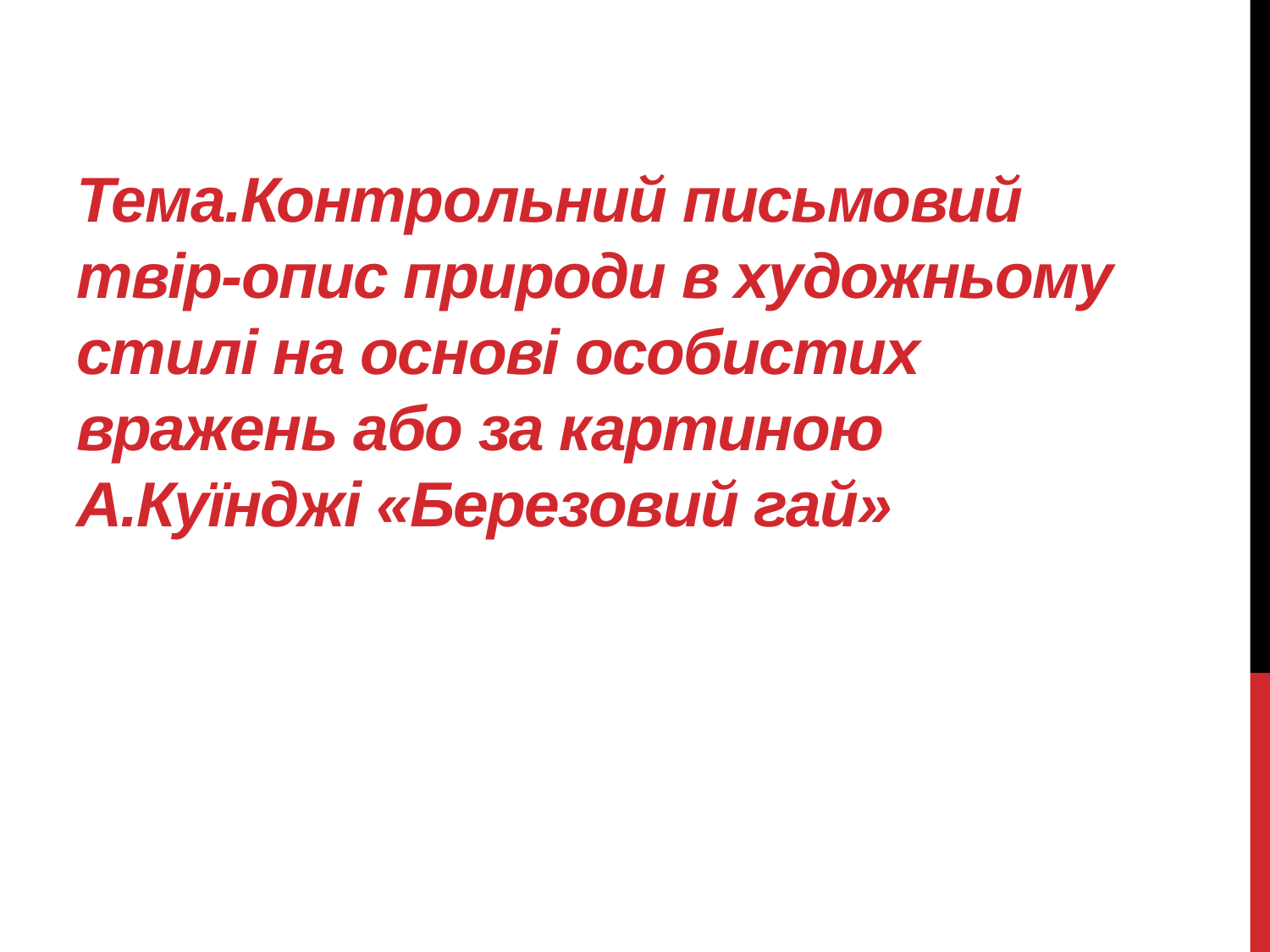

# Тема.Контрольний письмовий твір-опис природи в художньому стилі на основі особистих вражень або за картиною А.Куїнджі «Березовий гай»